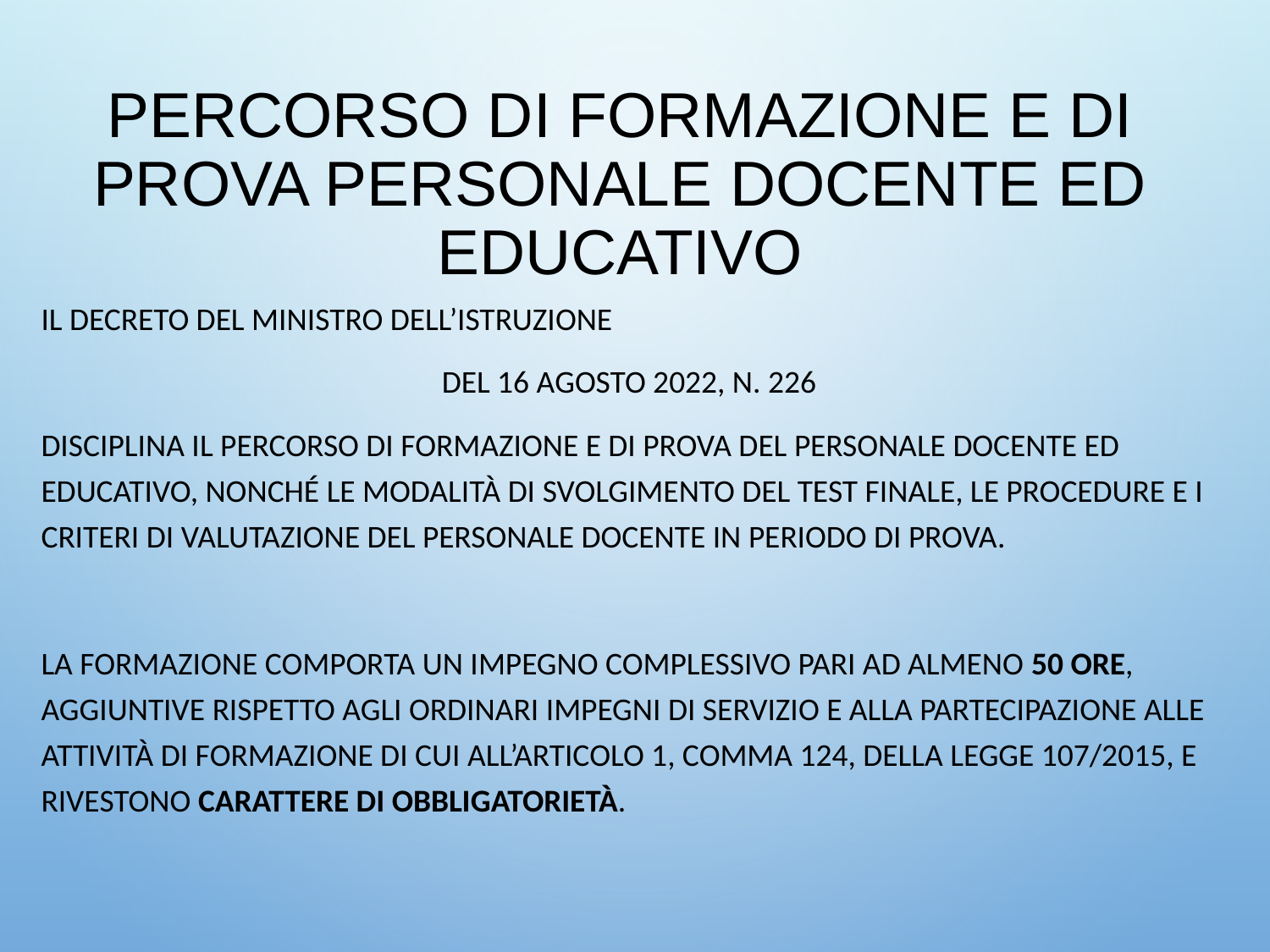

# PERCORSO DI FORMAZIONE E DI PROVA PERSONALE DOCENTE ED EDUCATIVO
Il Decreto del Ministro dell’Istruzione
del 16 agosto 2022, n. 226
disciplina il percorso di formazione e di prova del personale docente ed educativo, nonché le modalità di svolgimento del test finale, le procedure e i criteri di valutazione del personale docente in periodo di prova.

La formazione comporta un impegno complessivo pari ad almeno 50 ore, aggiuntive rispetto agli ordinari impegni di servizio e alla partecipazione alle attività di formazione di cui all’articolo 1, comma 124, della Legge 107/2015, e rivestono carattere di obbligatorietà.